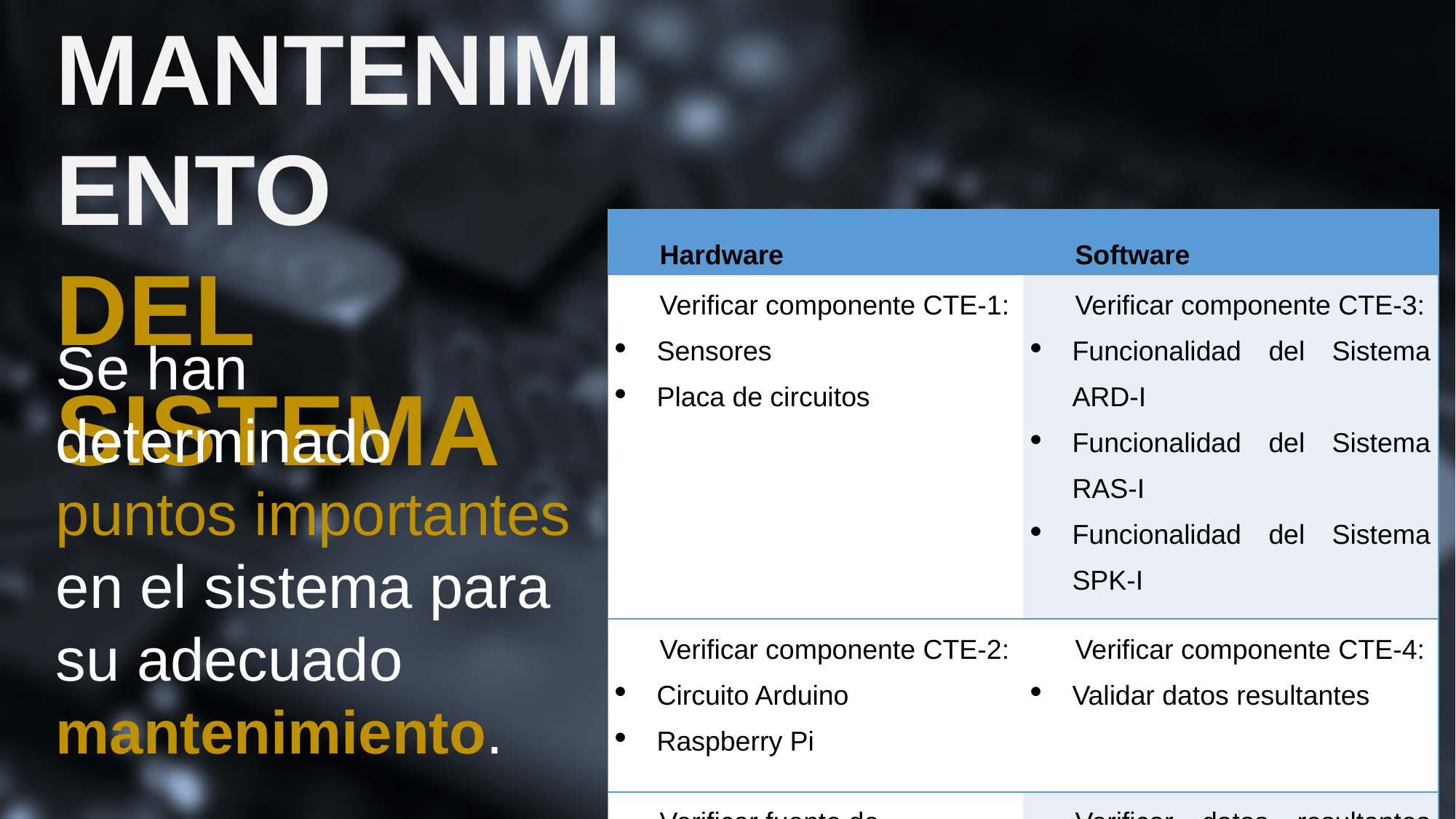

MANTENIMIENTO
DEL SISTEMA
| Hardware | Software |
| --- | --- |
| Verificar componente CTE-1: Sensores Placa de circuitos | Verificar componente CTE-3: Funcionalidad del Sistema ARD-I Funcionalidad del Sistema RAS-I Funcionalidad del Sistema SPK-I |
| Verificar componente CTE-2: Circuito Arduino Raspberry Pi | Verificar componente CTE-4: Validar datos resultantes |
| Verificar fuente de alimentación y cableado | Verificar datos resultantes con datos con resultados esperados brindados por un experto en el área florícola |
Se han determinado puntos importantes en el sistema para su adecuado mantenimiento.